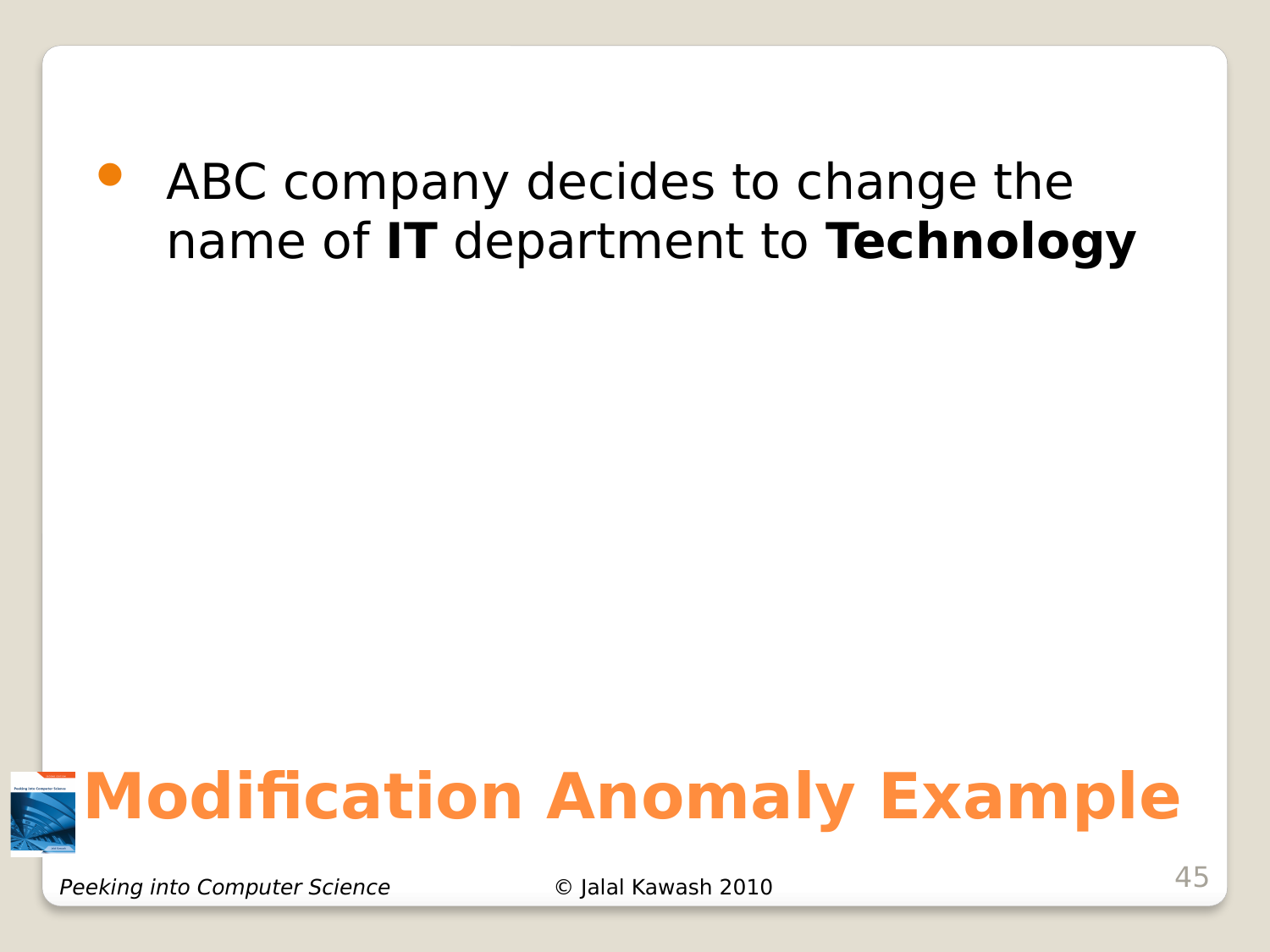

ABC company decides to change the name of IT department to Technology
# Modification Anomaly Example
45